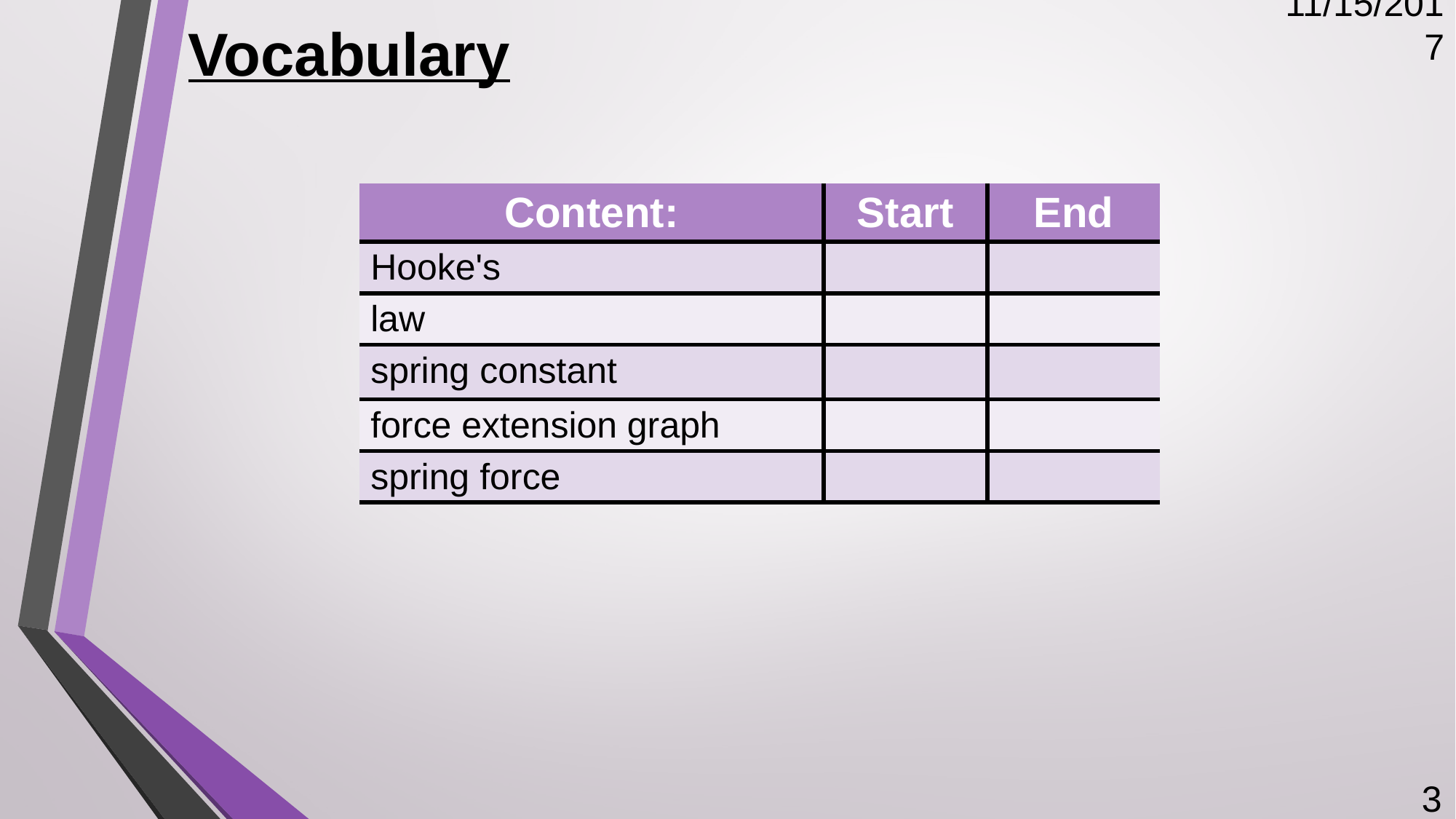

# Vocabulary
11/15/2017
| Content: | Start | End |
| --- | --- | --- |
| Hooke's |  |  |
| law |  |  |
| spring constant |  |  |
| force extension graph |  |  |
| spring force |  |  |
3